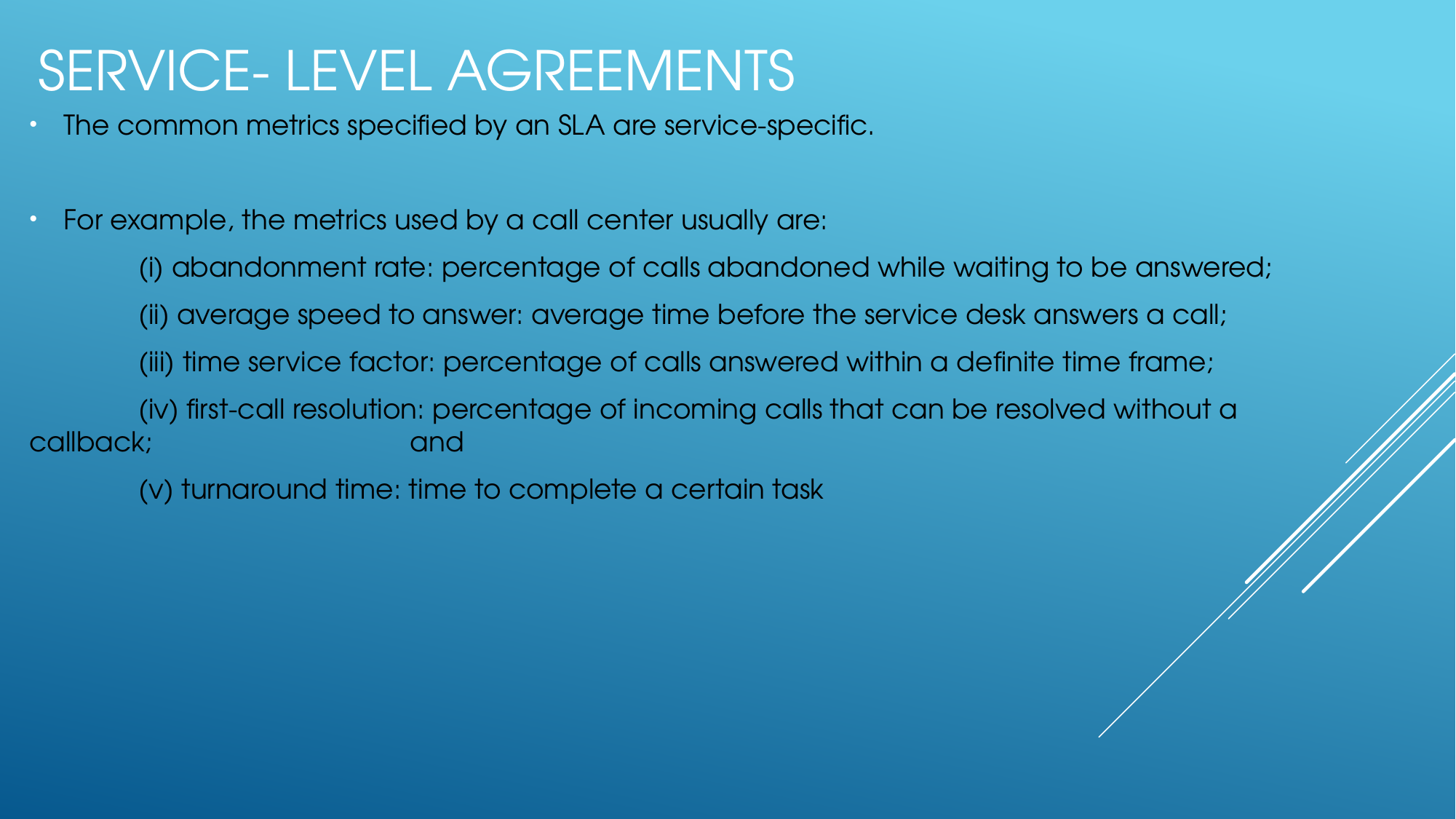

# Service- level agreements
The common metrics specified by an SLA are service-specific.

For example, the metrics used by a call center usually are:
	(i) abandonment rate: percentage of calls abandoned while waiting to be answered;
	(ii) average speed to answer: average time before the service desk answers a call;
	(iii) time service factor: percentage of calls answered within a definite time frame;
	(iv) first-call resolution: percentage of incoming calls that can be resolved without a callback; 	  	       and
	(v) turnaround time: time to complete a certain task